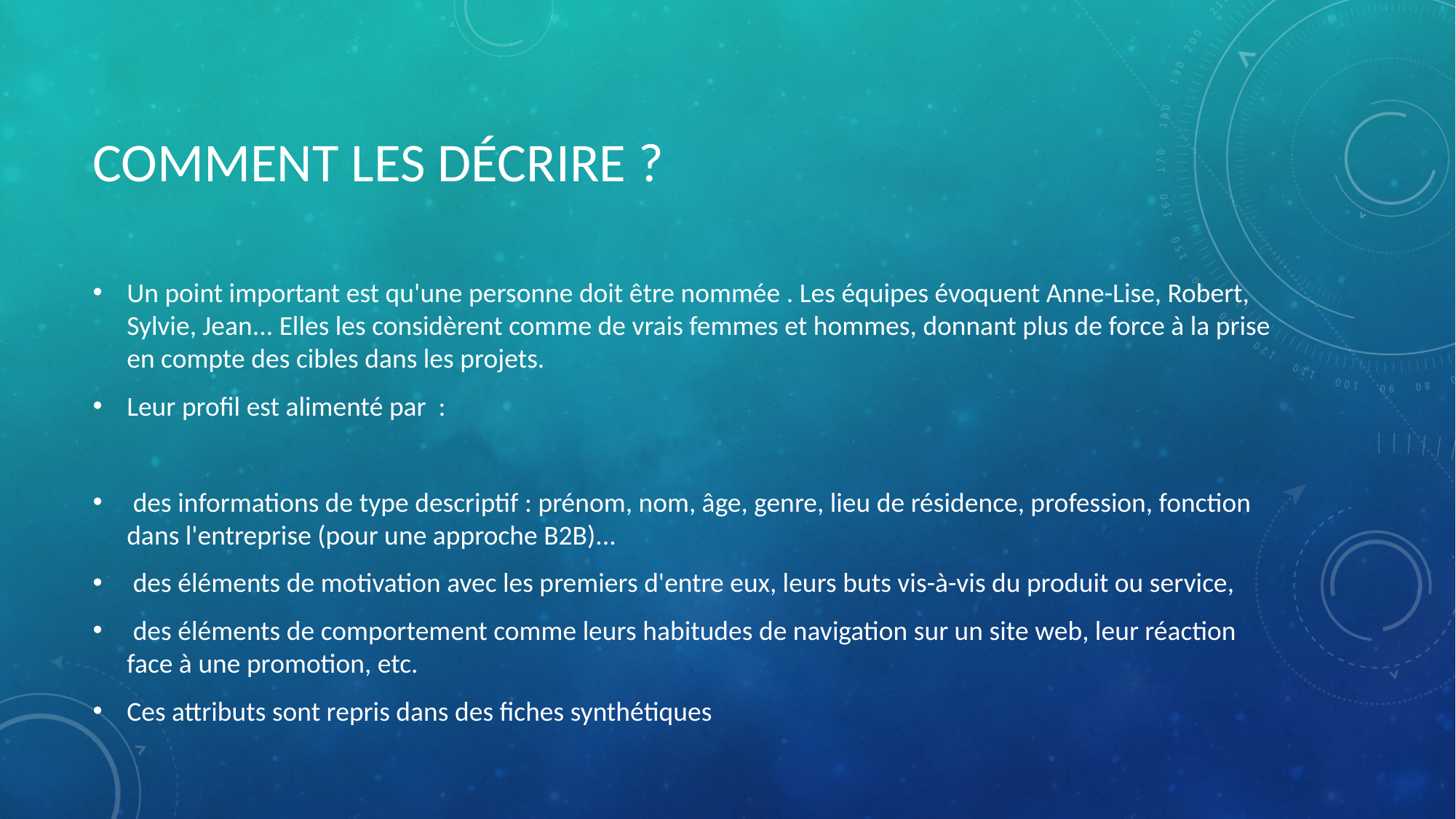

# Comment les décrire ?
Un point important est qu'une personne doit être nommée . Les équipes évoquent Anne-Lise, Robert, Sylvie, Jean... Elles les considèrent comme de vrais femmes et hommes, donnant plus de force à la prise en compte des cibles dans les projets.
Leur profil est alimenté par  :

 des informations de type descriptif : prénom, nom, âge, genre, lieu de résidence, profession, fonction dans l'entreprise (pour une approche B2B)...
 des éléments de motivation avec les premiers d'entre eux, leurs buts vis-à-vis du produit ou service,
 des éléments de comportement comme leurs habitudes de navigation sur un site web, leur réaction face à une promotion, etc.
Ces attributs sont repris dans des fiches synthétiques